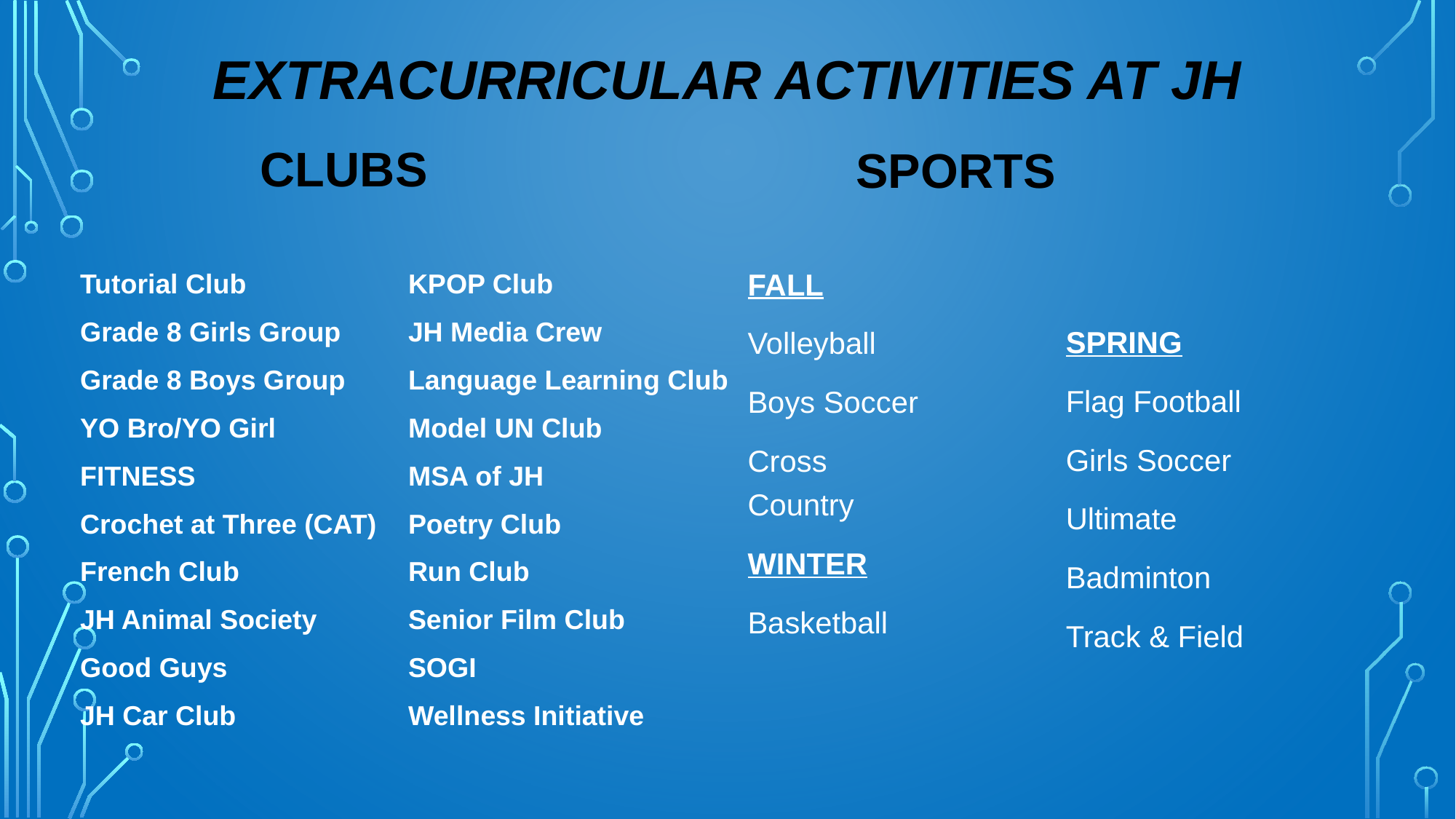

# Extracurricular Activities at JH
CLUBS
SPORTS
FALL
Volleyball
Boys Soccer
Cross Country
WINTER
Basketball

Tutorial Club
Grade 8 Girls Group
Grade 8 Boys Group
YO Bro/YO Girl
FITNESS
Crochet at Three (CAT)
French Club
JH Animal Society
Good Guys
JH Car Club

JH Fitness Club
KPOP Club
JH Media Crew
Language Learning Club
Model UN Club
MSA of JH
Poetry Club
Run Club
Senior Film Club
SOGI
Wellness Initiative

SPRING
Flag Football
Girls Soccer
Ultimate
Badminton
Track & Field